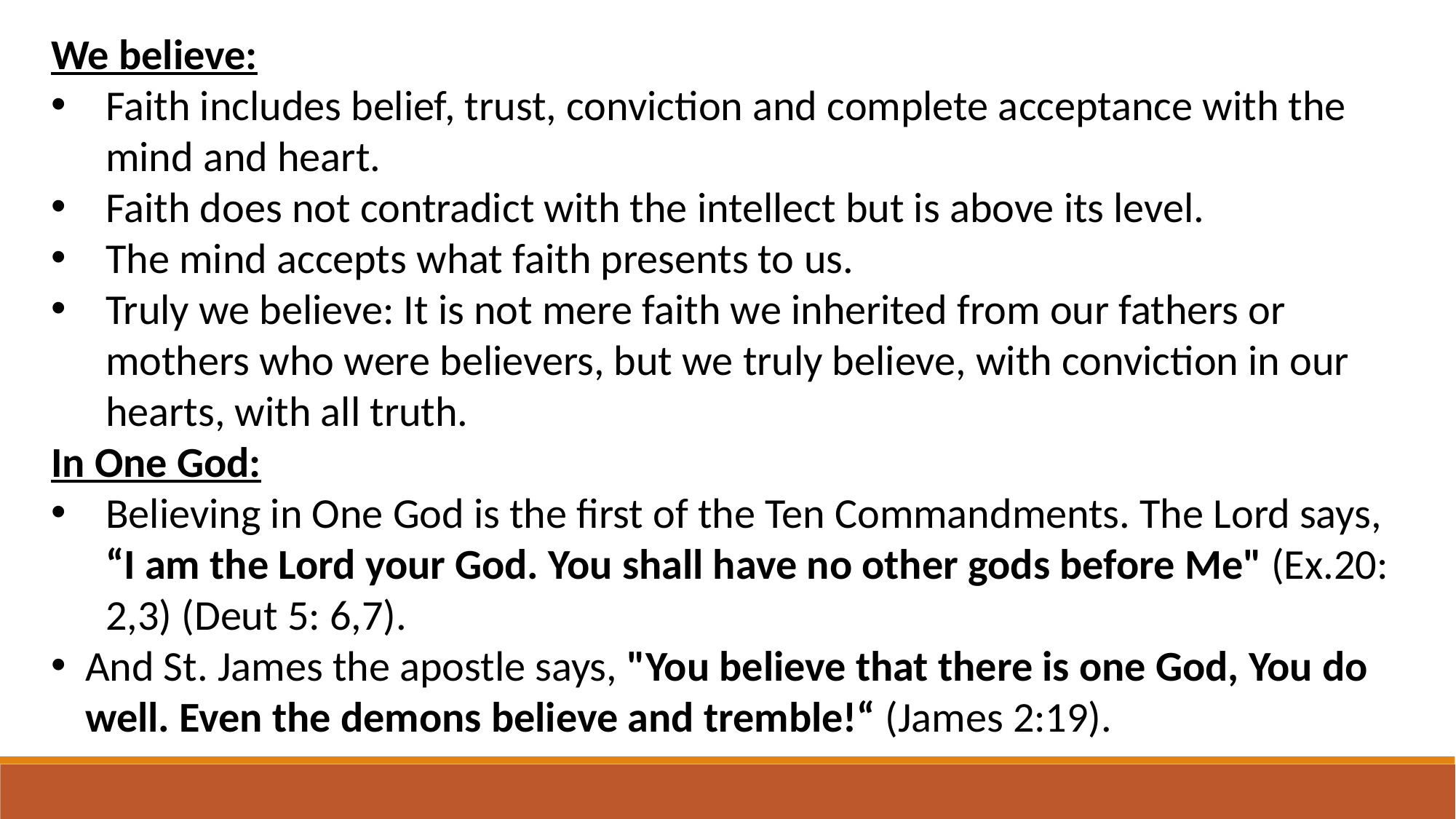

We believe:
Faith includes belief, trust, conviction and complete acceptance with the mind and heart.
Faith does not contradict with the intellect but is above its level.
The mind accepts what faith presents to us.
Truly we believe: It is not mere faith we inherited from our fathers or mothers who were believers, but we truly believe, with conviction in our hearts, with all truth.
In One God:
Believing in One God is the first of the Ten Commandments. The Lord says, “I am the Lord your God. You shall have no other gods before Me" (Ex.20: 2,3) (Deut 5: 6,7).
And St. James the apostle says, "You believe that there is one God, You do well. Even the demons believe and tremble!“ (James 2:19).